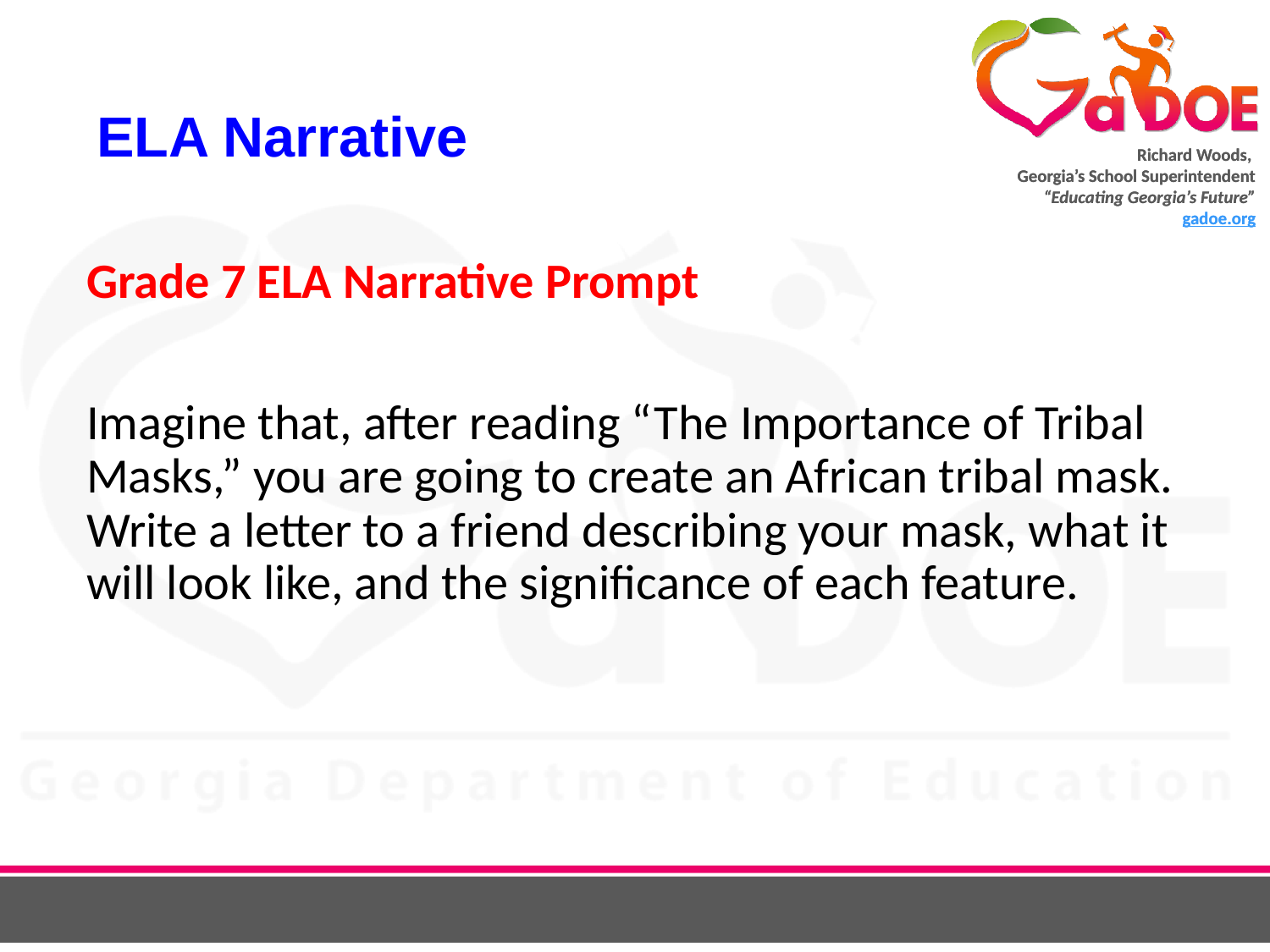

# ELA Narrative
Grade 7 ELA Narrative Prompt

Imagine that, after reading “The Importance of Tribal Masks,” you are going to create an African tribal mask. Write a letter to a friend describing your mask, what it will look like, and the significance of each feature.